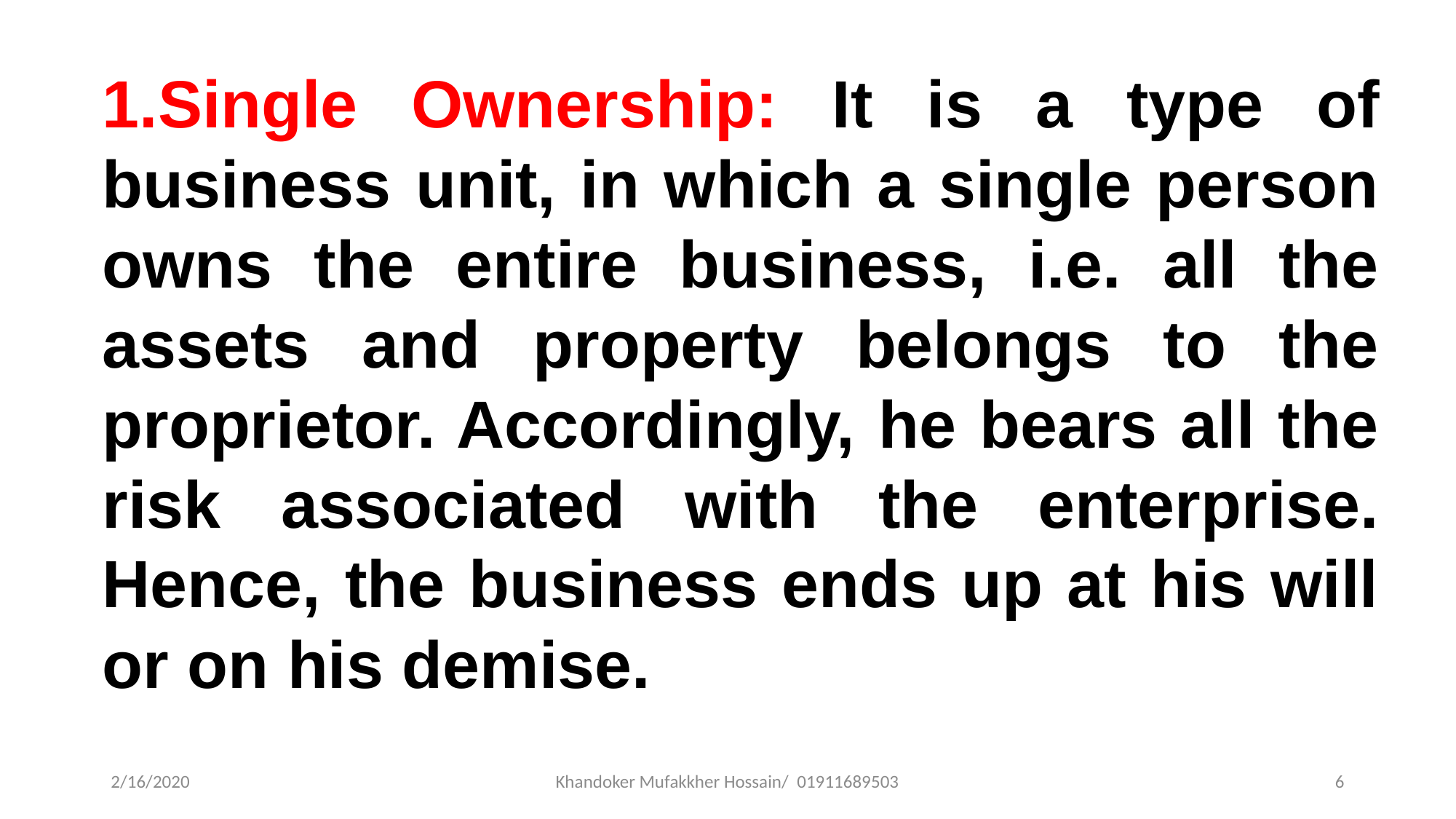

Single Ownership: It is a type of business unit, in which a single person owns the entire business, i.e. all the assets and property belongs to the proprietor. Accordingly, he bears all the risk associated with the enterprise. Hence, the business ends up at his will or on his demise.
2/16/2020
Khandoker Mufakkher Hossain/  01911689503
6